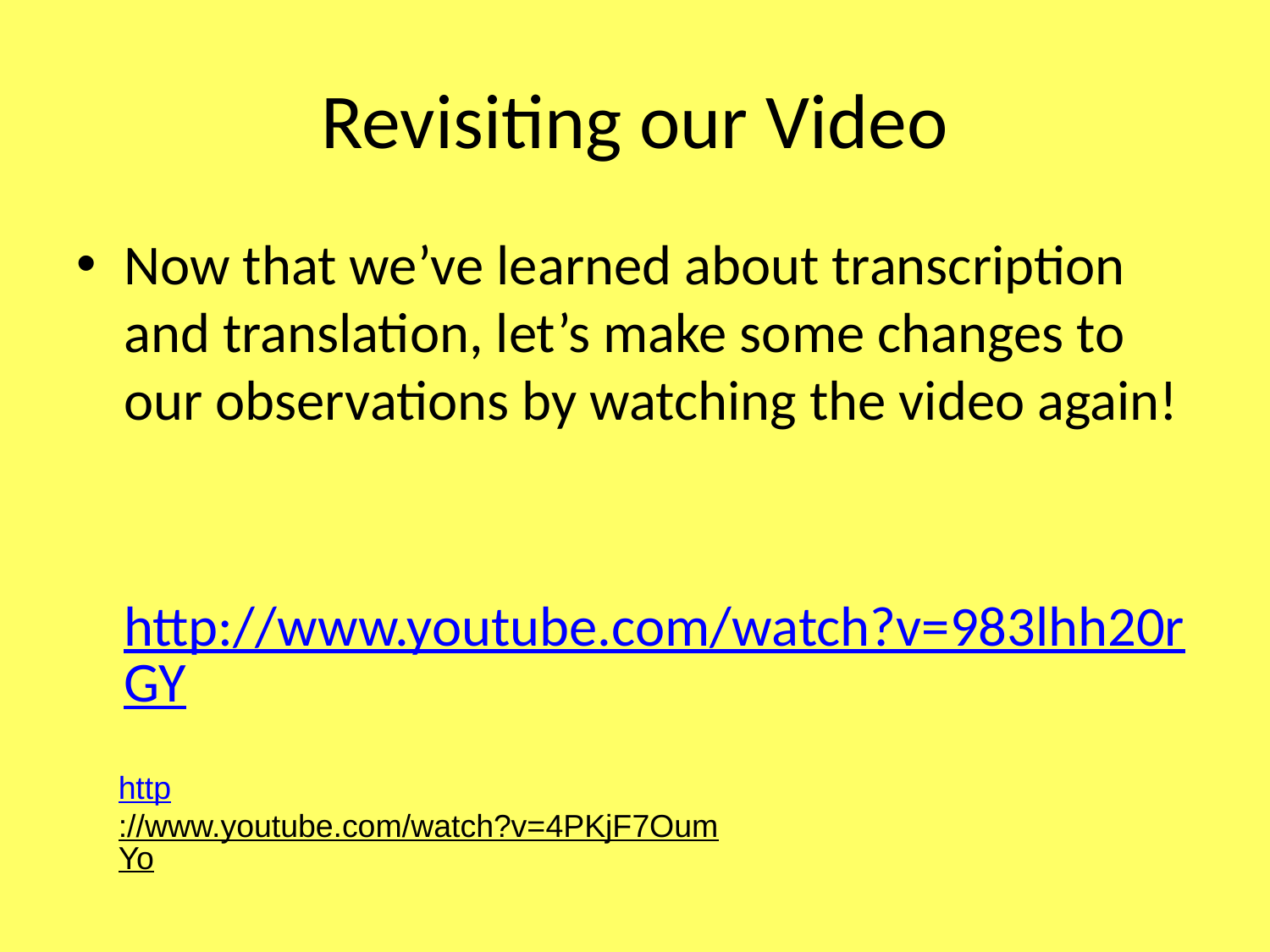

# Revisiting our Video
Now that we’ve learned about transcription and translation, let’s make some changes to our observations by watching the video again!

	http://www.youtube.com/watch?v=983lhh20rGY

http://www.youtube.com/watch?v=4PKjF7OumYo